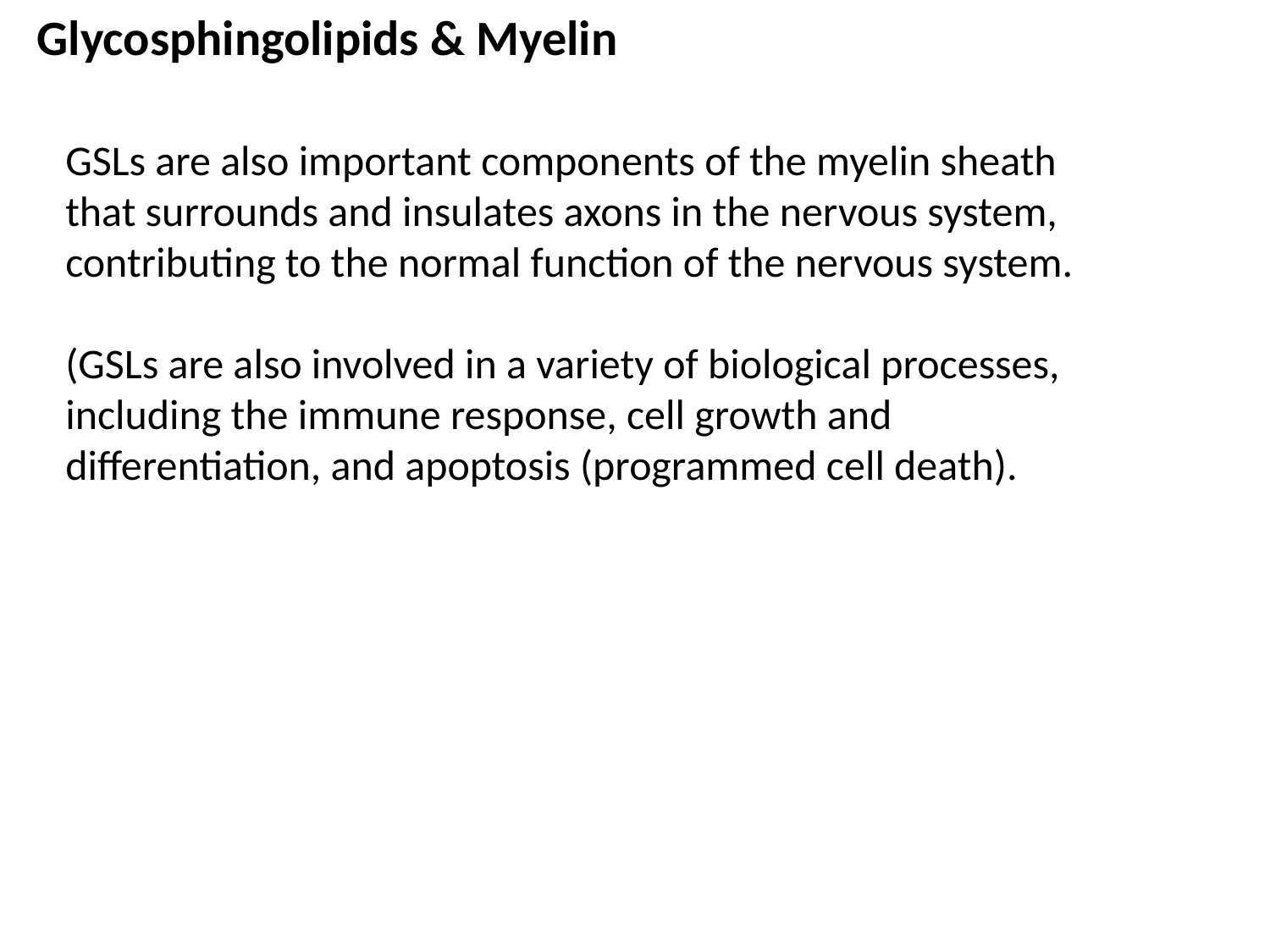

Glycosphingolipids & Myelin
GSLs are also important components of the myelin sheath that surrounds and insulates axons in the nervous system, contributing to the normal function of the nervous system.

(GSLs are also involved in a variety of biological processes, including the immune response, cell growth and differentiation, and apoptosis (programmed cell death).